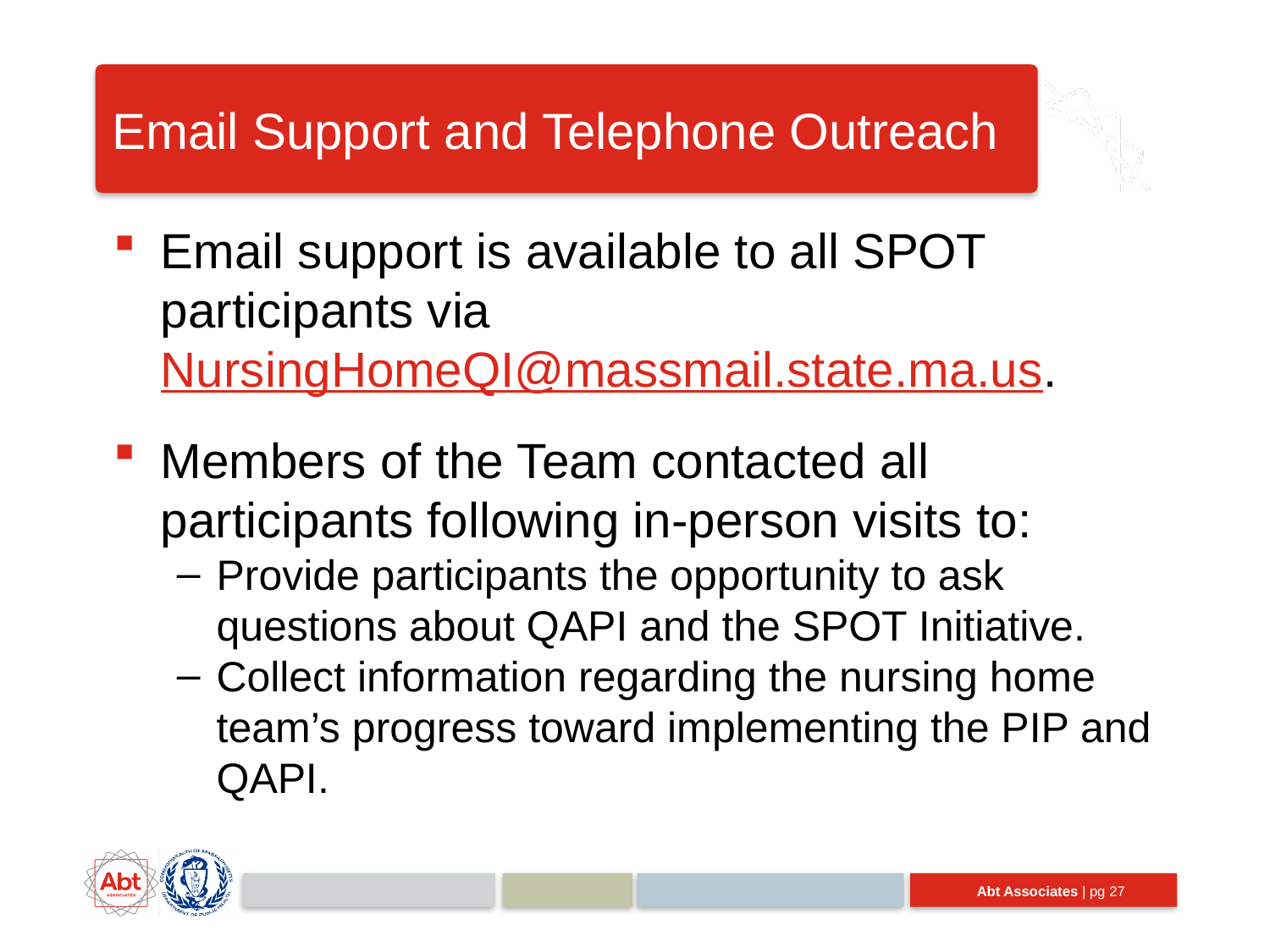

# Email Support and Telephone Outreach
Email support is available to all SPOT participants via NursingHomeQI@massmail.state.ma.us.
Members of the Team contacted all participants following in-person visits to:
Provide participants the opportunity to ask questions about QAPI and the SPOT Initiative.
Collect information regarding the nursing home team’s progress toward implementing the PIP and QAPI.